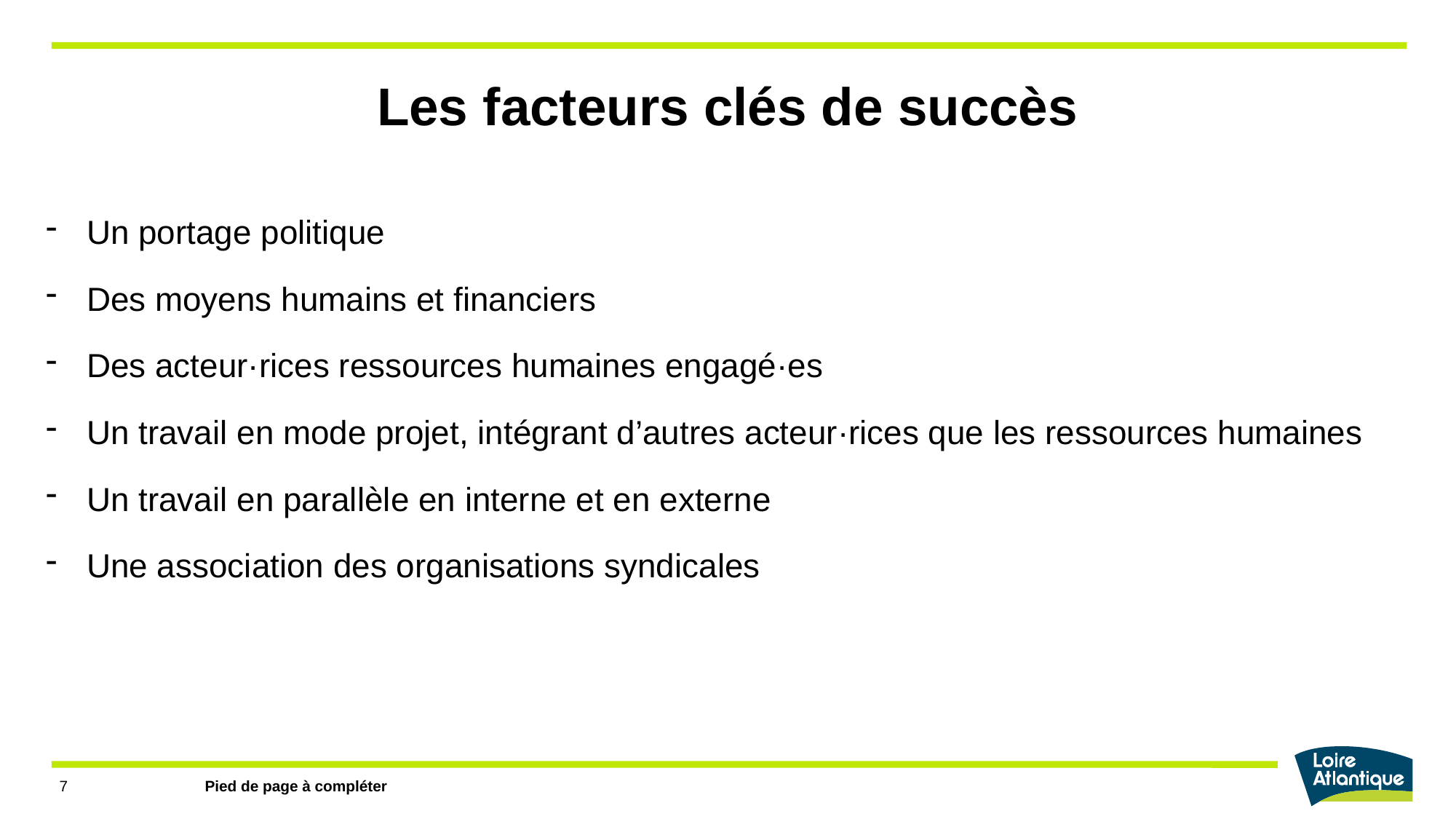

# Les facteurs clés de succès

Un portage politique
Des moyens humains et financiers
Des acteur·rices ressources humaines engagé·es
Un travail en mode projet, intégrant d’autres acteur·rices que les ressources humaines
Un travail en parallèle en interne et en externe
Une association des organisations syndicales

7
Pied de page à compléter